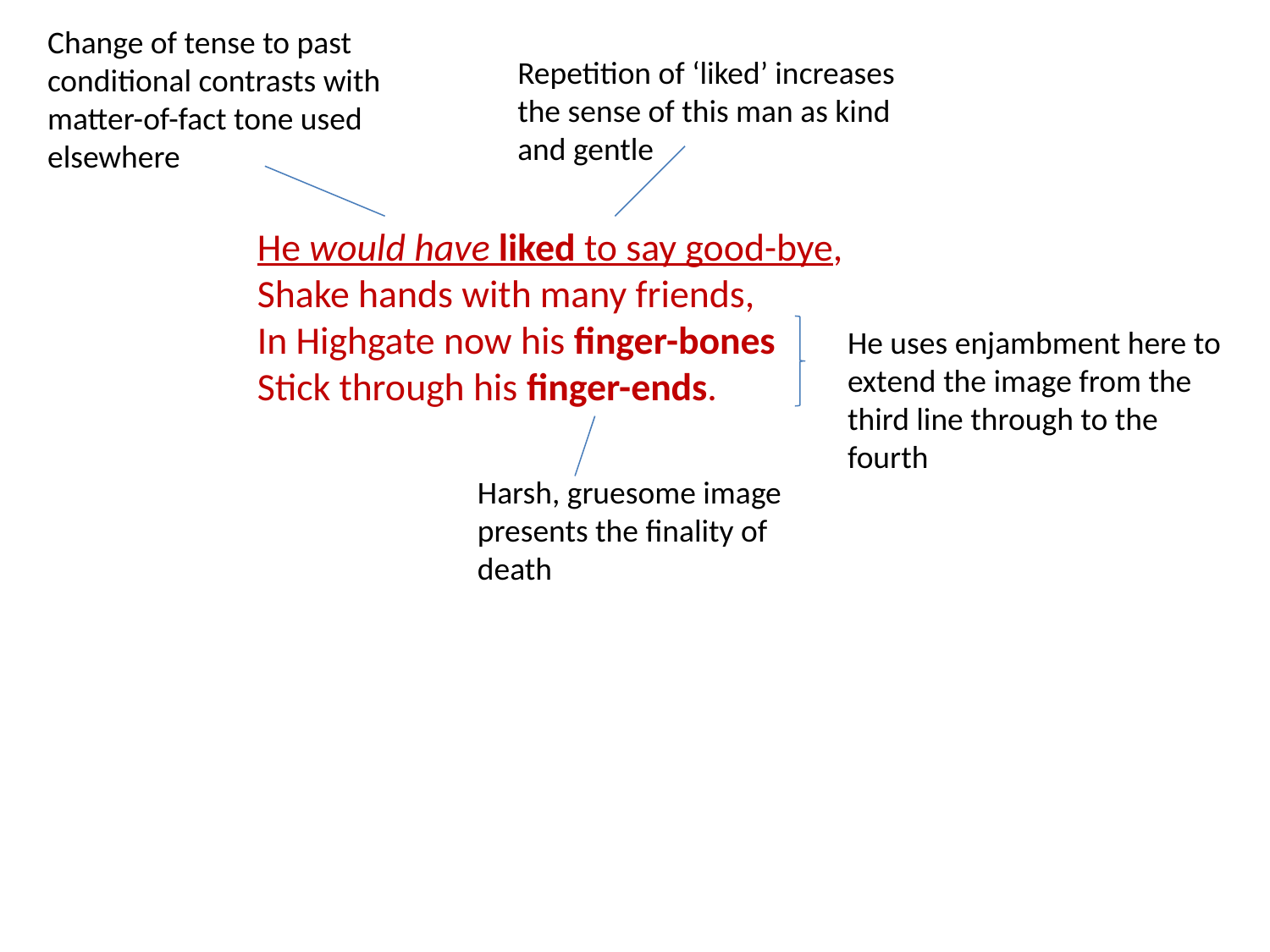

Change of tense to past
conditional contrasts with
matter-of-fact tone used
elsewhere
Repetition of ‘liked’ increases
the sense of this man as kind
and gentle
He would have liked to say good-bye,
Shake hands with many friends,
In Highgate now his finger-bones
Stick through his finger-ends.

He uses enjambment here to extend the image from the third line through to the fourth
Harsh, gruesome image
presents the finality of death